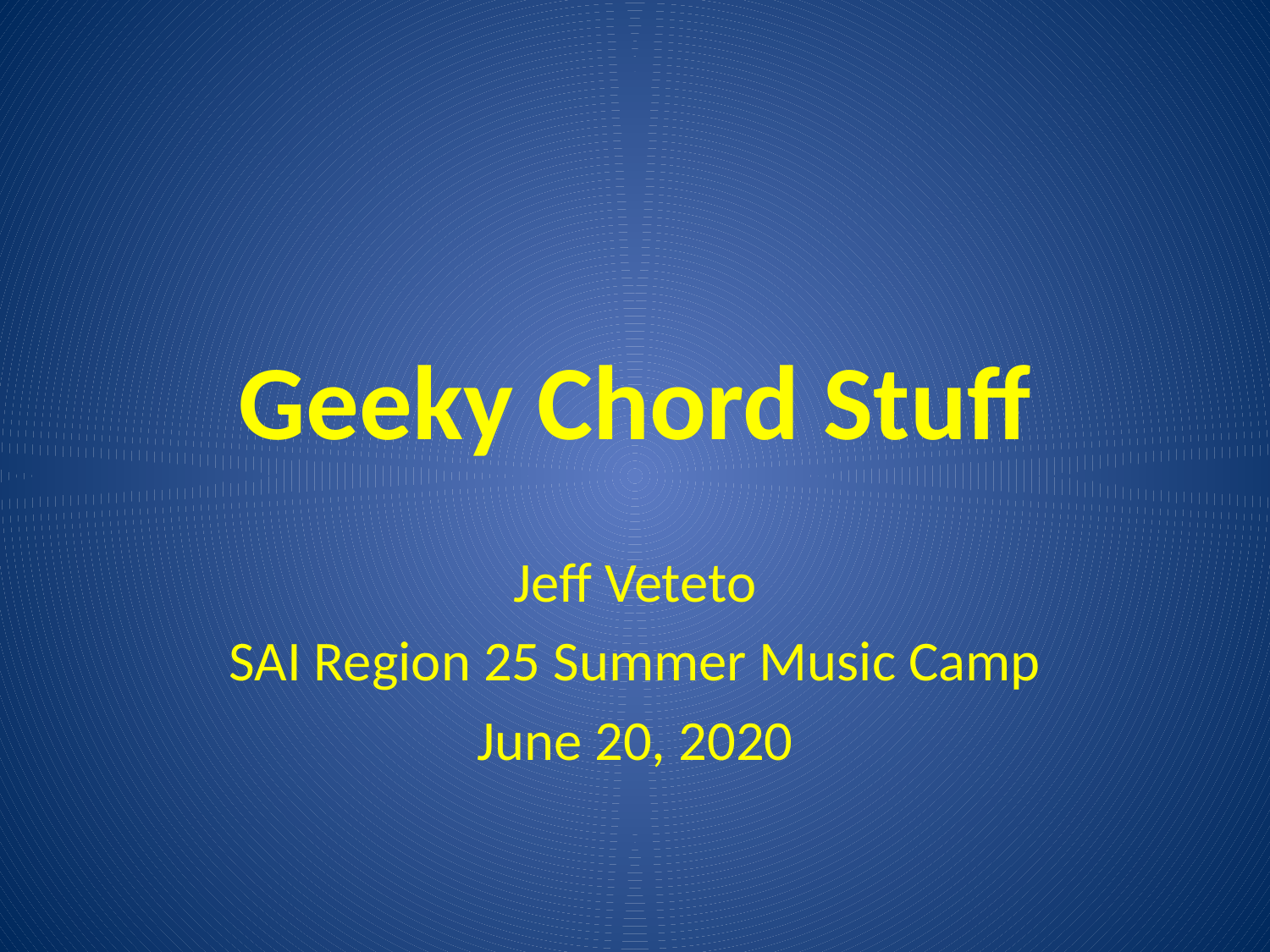

# Geeky Chord Stuff
Jeff Veteto
SAI Region 25 Summer Music Camp
June 20, 2020